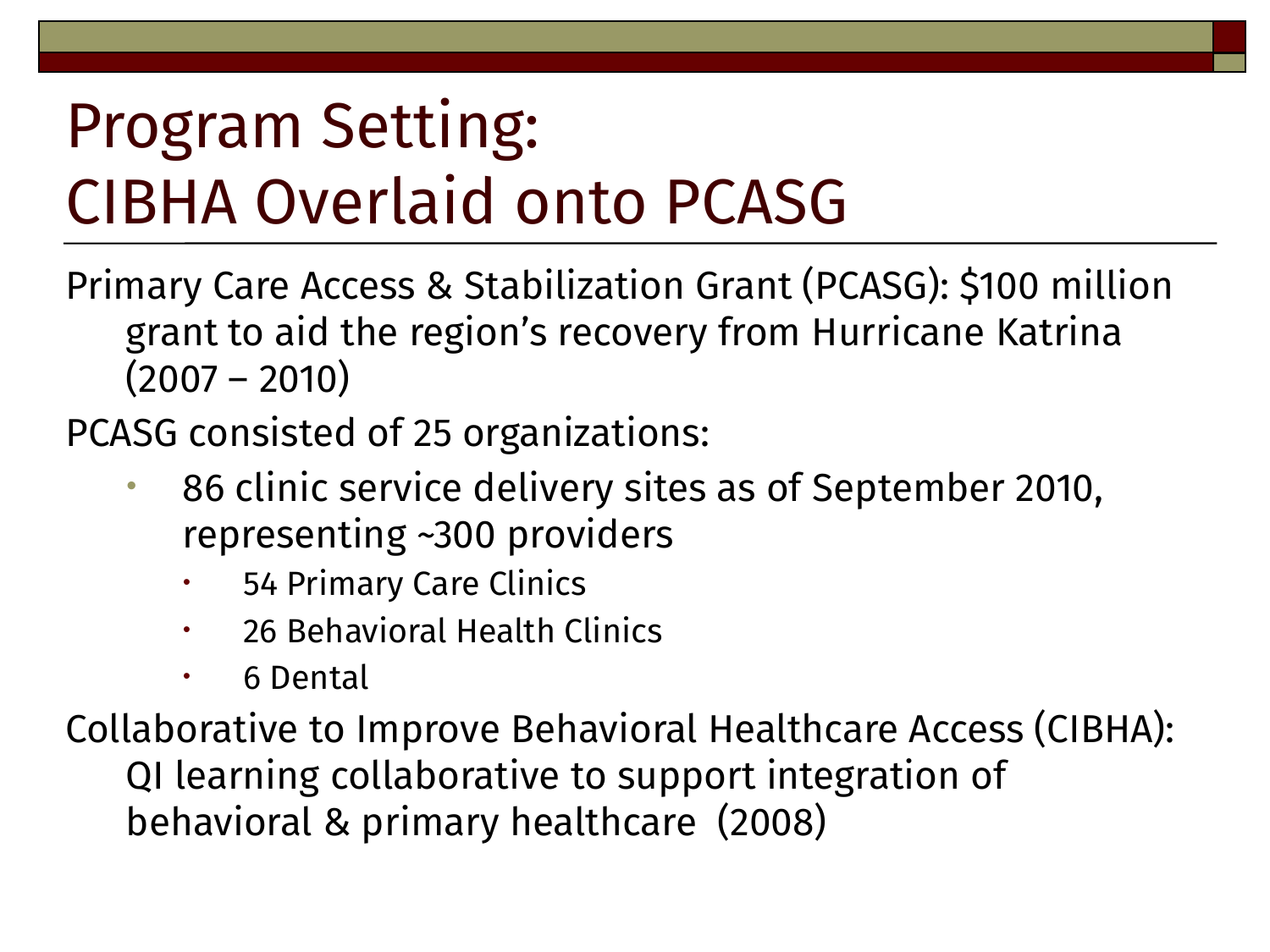

# Program Setting: CIBHA Overlaid onto PCASG
Primary Care Access & Stabilization Grant (PCASG): $100 million grant to aid the region’s recovery from Hurricane Katrina (2007 – 2010)
PCASG consisted of 25 organizations:
86 clinic service delivery sites as of September 2010, representing ~300 providers
54 Primary Care Clinics
26 Behavioral Health Clinics
6 Dental
Collaborative to Improve Behavioral Healthcare Access (CIBHA): QI learning collaborative to support integration of behavioral & primary healthcare  (2008)